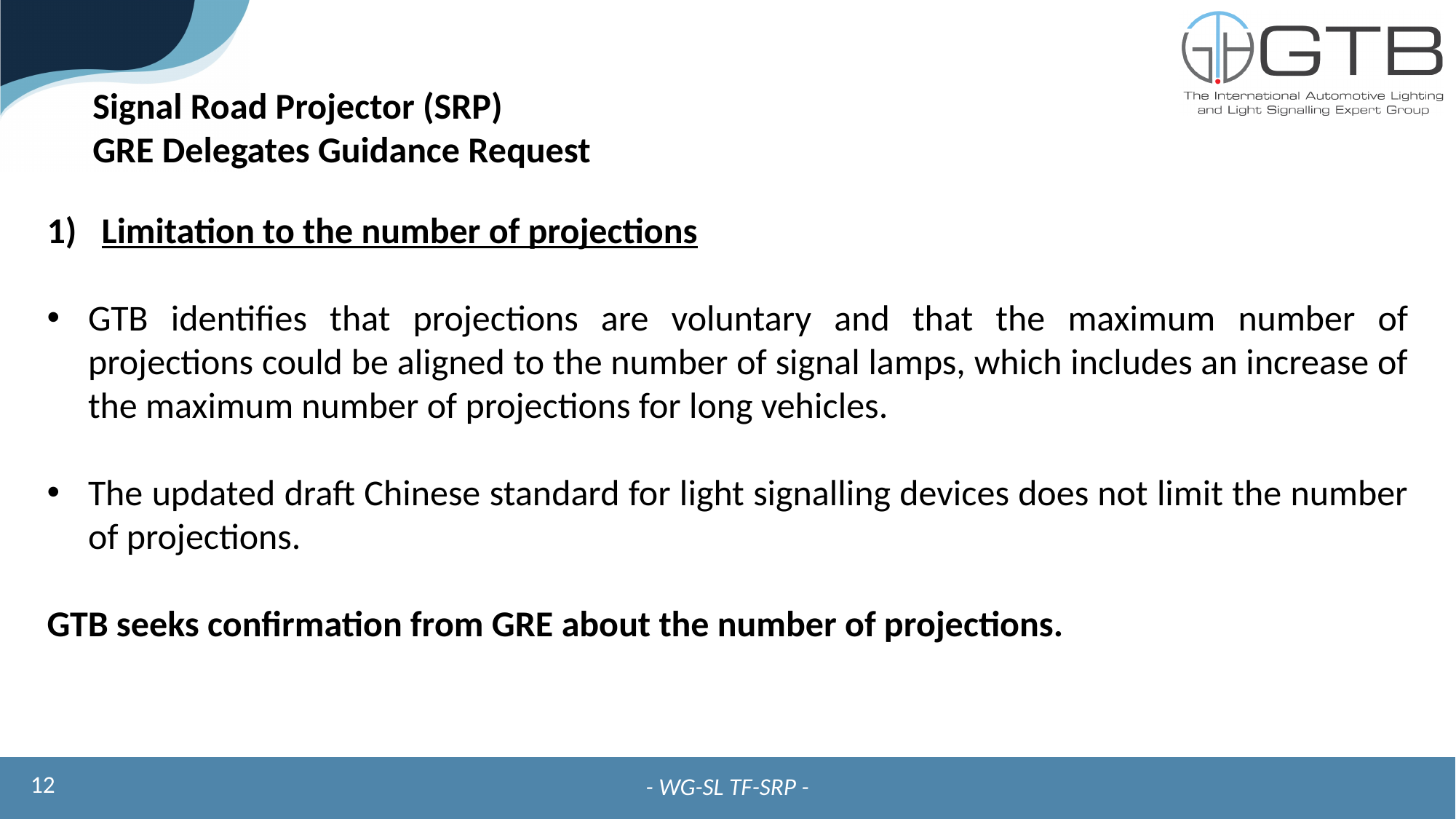

Signal Road Projector (SRP)
GRE Delegates Guidance Request
Limitation to the number of projections

GTB identifies that projections are voluntary and that the maximum number of projections could be aligned to the number of signal lamps, which includes an increase of the maximum number of projections for long vehicles.

The updated draft Chinese standard for light signalling devices does not limit the number of projections.

GTB seeks confirmation from GRE about the number of projections.

12
- WG-SL TF-SRP -